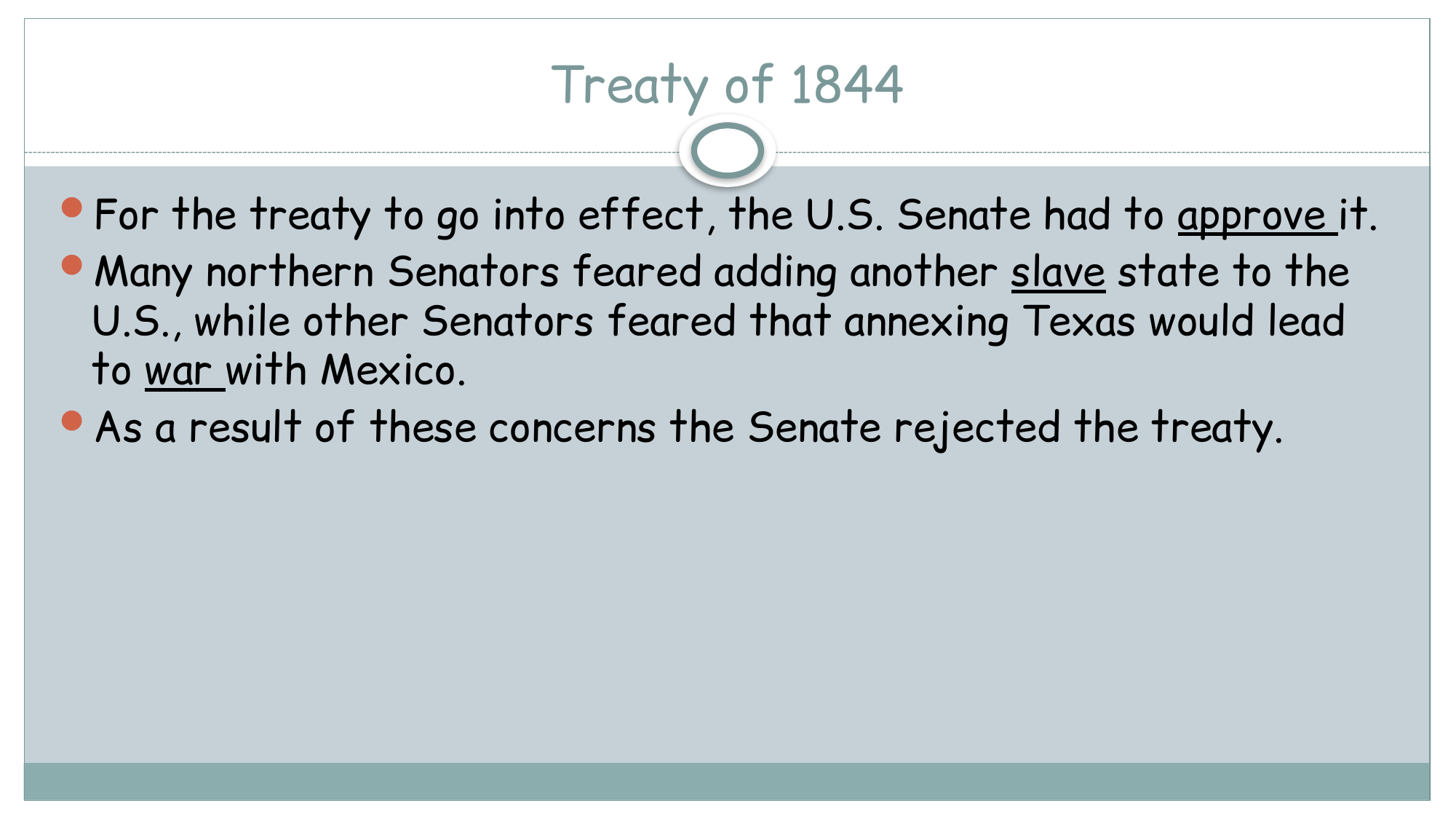

# Treaty of 1844
For the treaty to go into effect, the U.S. Senate had to approve it.
Many northern Senators feared adding another slave state to the U.S., while other Senators feared that annexing Texas would lead to war with Mexico.
As a result of these concerns the Senate rejected the treaty.